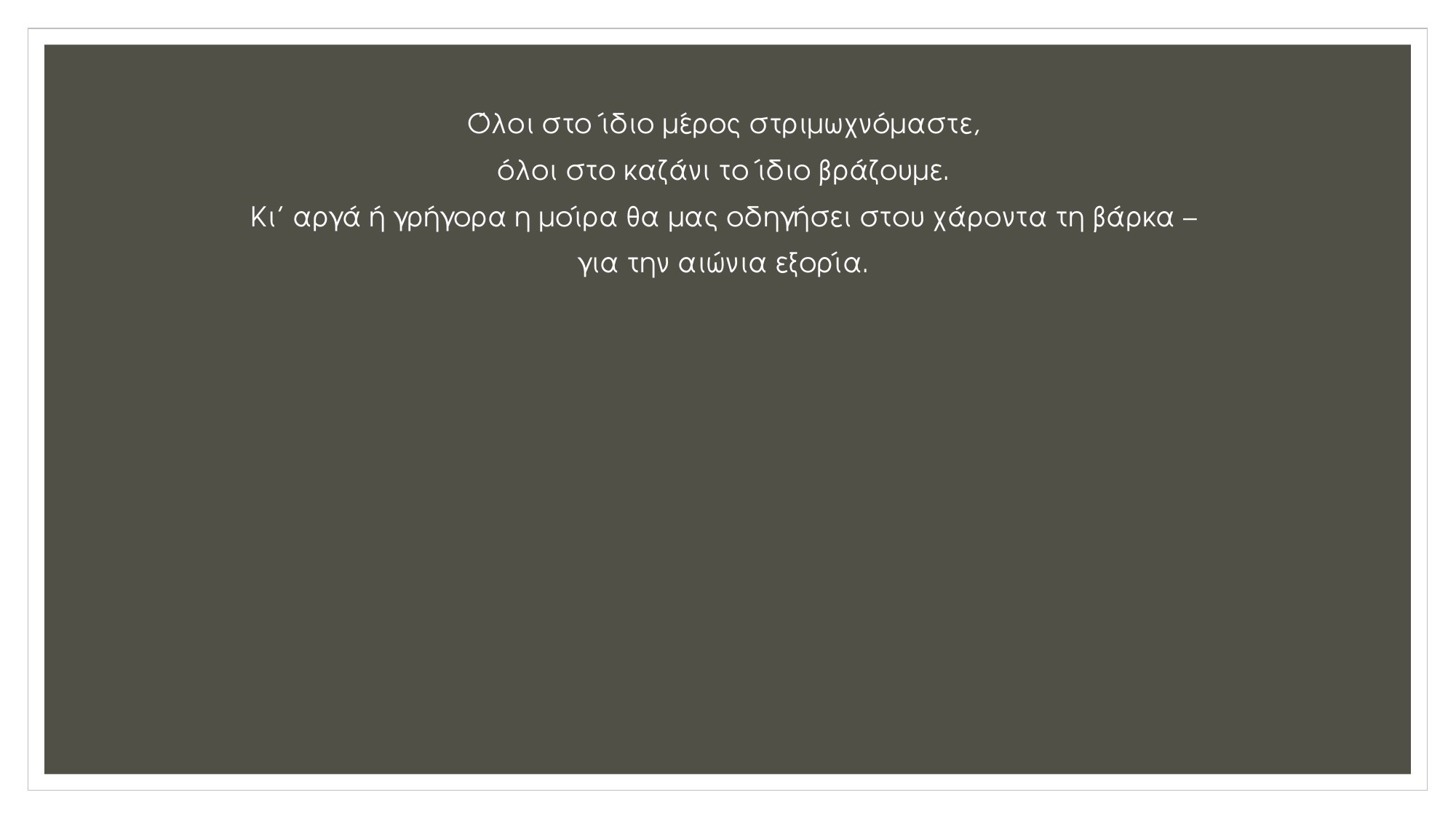

Όλοι στο ίδιο μέρος στριμωχνόμαστε,
όλοι στο καζάνι το ίδιο βράζουμε.
Κι’ αργά ή γρήγορα η μοίρα θα μας οδηγήσει στου χάροντα τη βάρκα –
για την αιώνια εξορία.